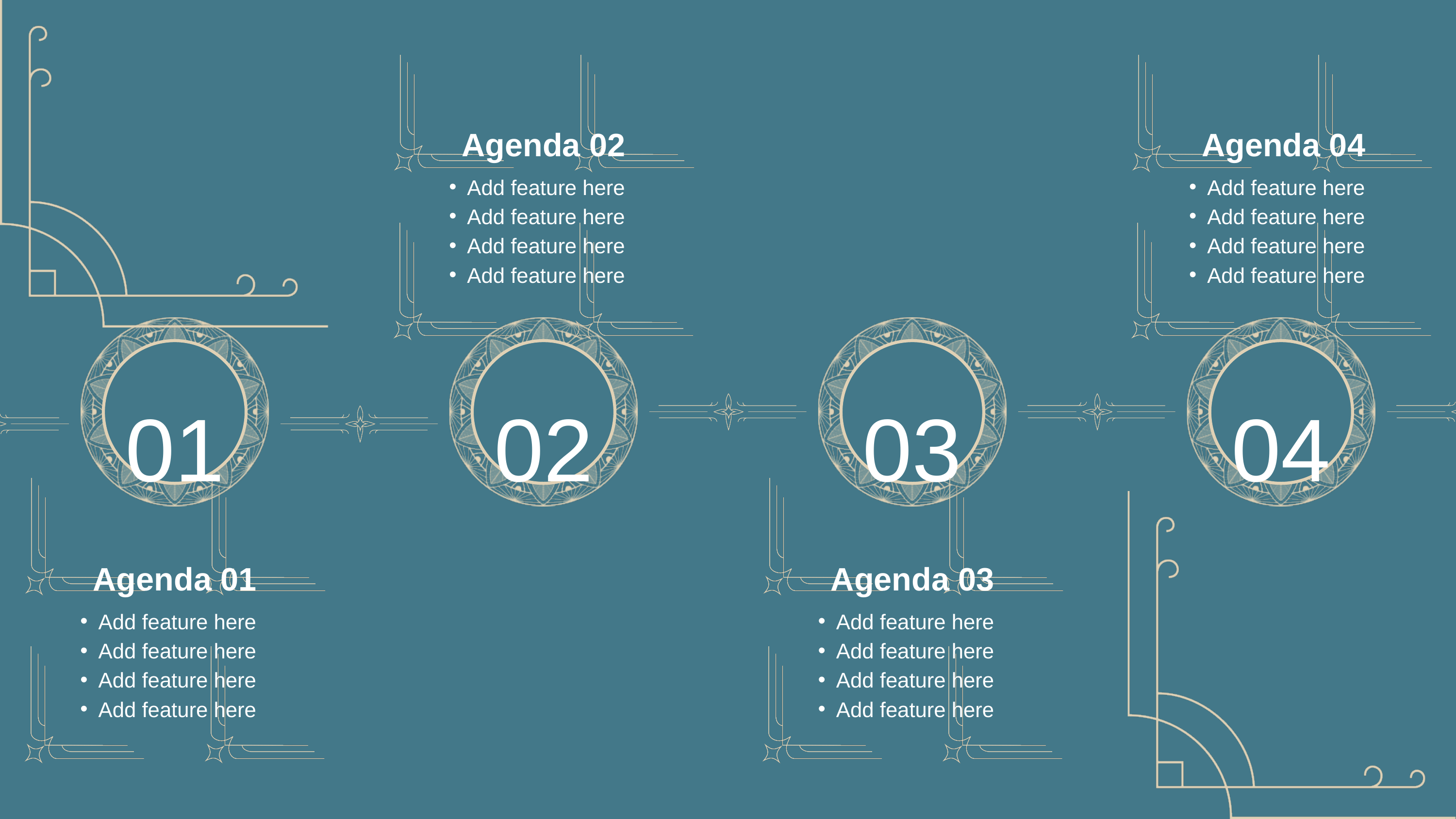

Agenda 02
Agenda 04
Add feature here
Add feature here
Add feature here
Add feature here
Add feature here
Add feature here
Add feature here
Add feature here

01

02

03

04

Agenda 01
Agenda 03
Add feature here
Add feature here
Add feature here
Add feature here
Add feature here
Add feature here
Add feature here
Add feature here